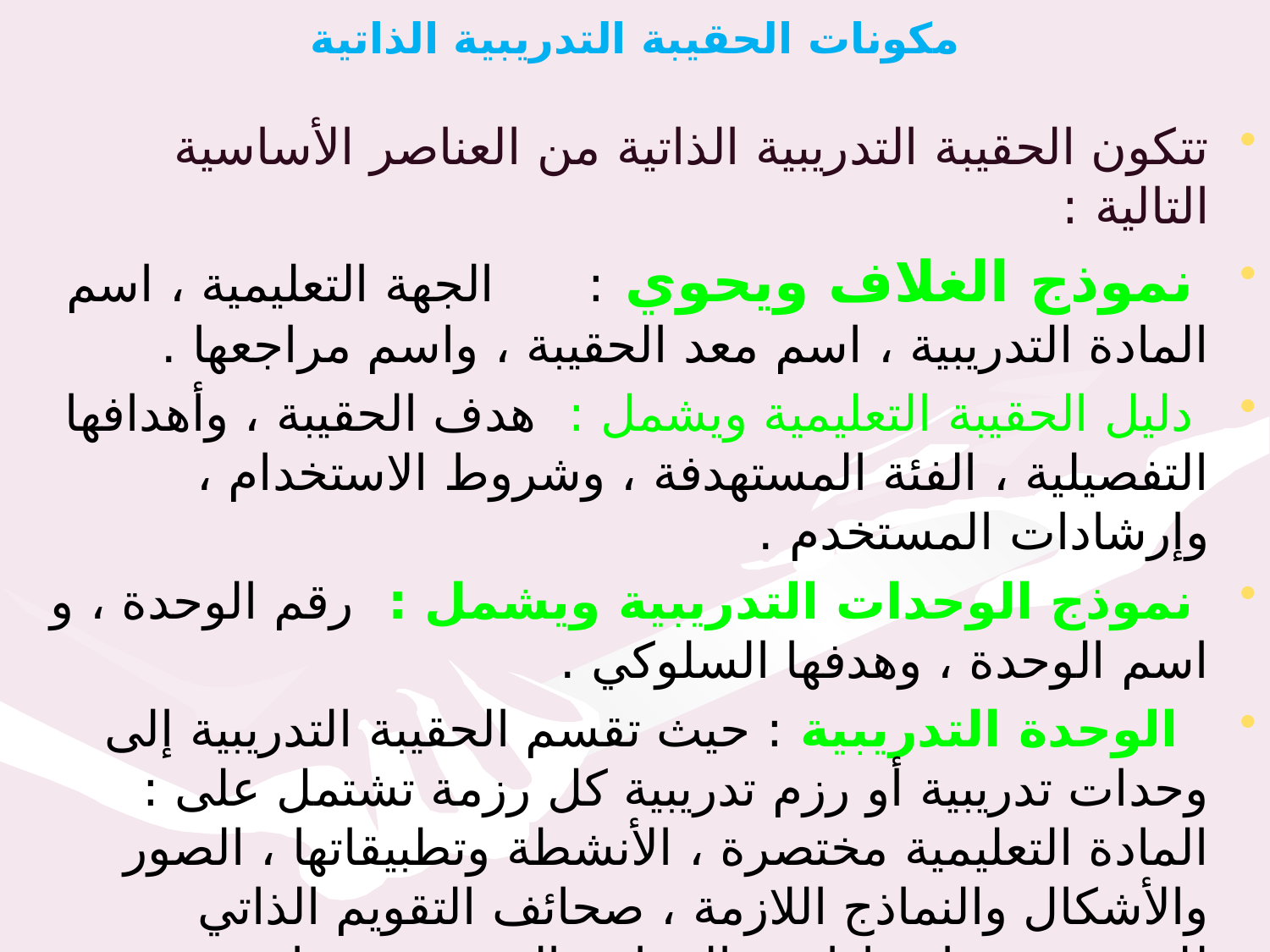

# مكونات الحقيبة التدريبية الذاتية
تتكون الحقيبة التدريبية الذاتية من العناصر الأساسية التالية :
 نموذج الغلاف ويحوي :      الجهة التعليمية ، اسم المادة التدريبية ، اسم معد الحقيبة ، واسم مراجعها .
 دليل الحقيبة التعليمية ويشمل :  هدف الحقيبة ، وأهدافها التفصيلية ، الفئة المستهدفة ، وشروط الاستخدام ، وإرشادات المستخدم .
 نموذج الوحدات التدريبية ويشمل :  رقم الوحدة ، و اسم الوحدة ، وهدفها السلوكي .
  الوحدة التدريبية : حيث تقسم الحقيبة التدريبية إلى وحدات تدريبية أو رزم تدريبية كل رزمة تشتمل على : المادة التعليمية مختصرة ، الأنشطة وتطبيقاتها ، الصور والأشكال والنماذج اللازمة ، صحائف التقويم الذاتي للمستخدم ، إرشادات ، المراجع التي ينصح بها .
 الملاحق .
 المراجع .